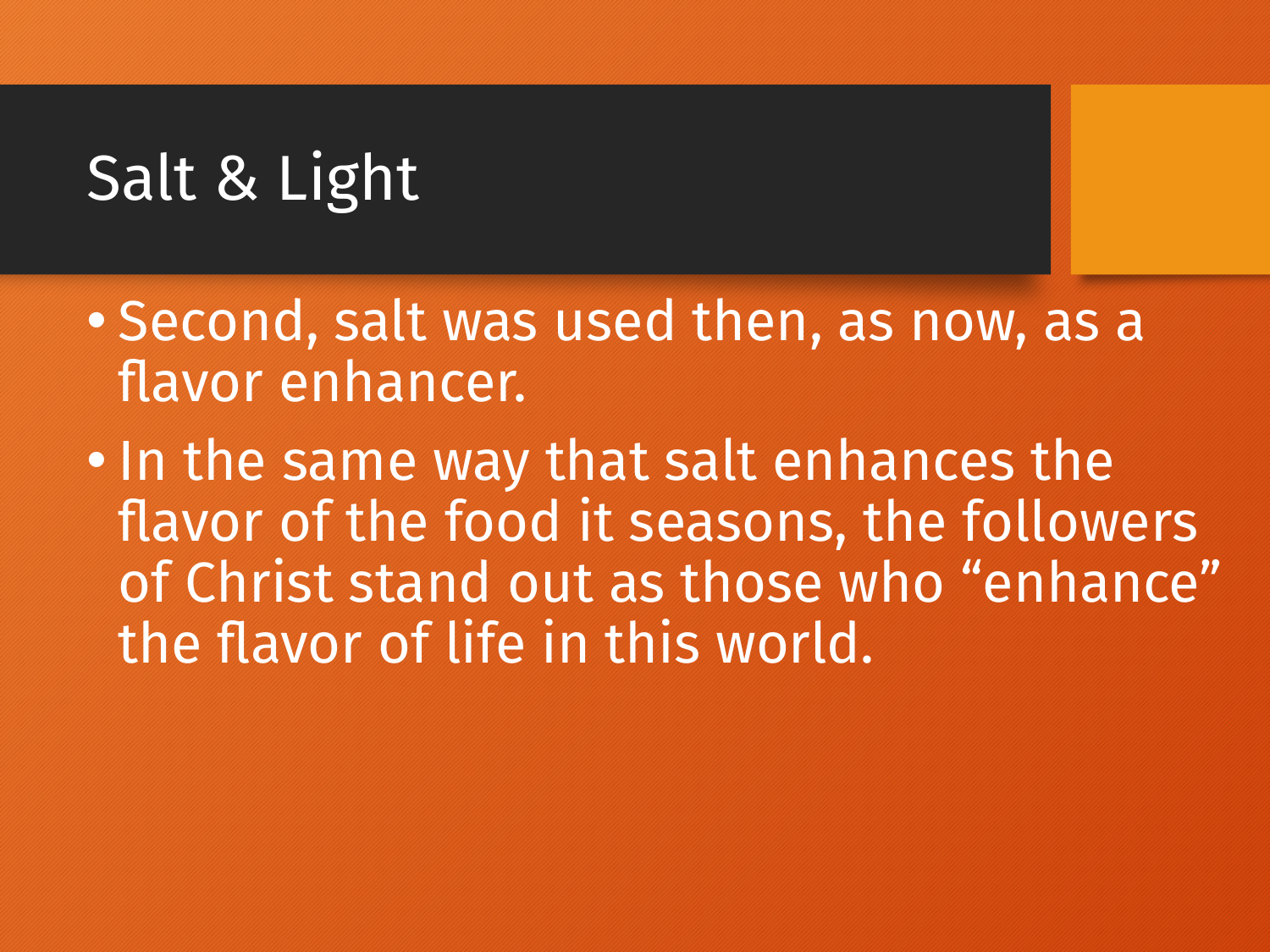

# Salt & Light
Second, salt was used then, as now, as a flavor enhancer.
In the same way that salt enhances the flavor of the food it seasons, the followers of Christ stand out as those who “enhance” the flavor of life in this world.